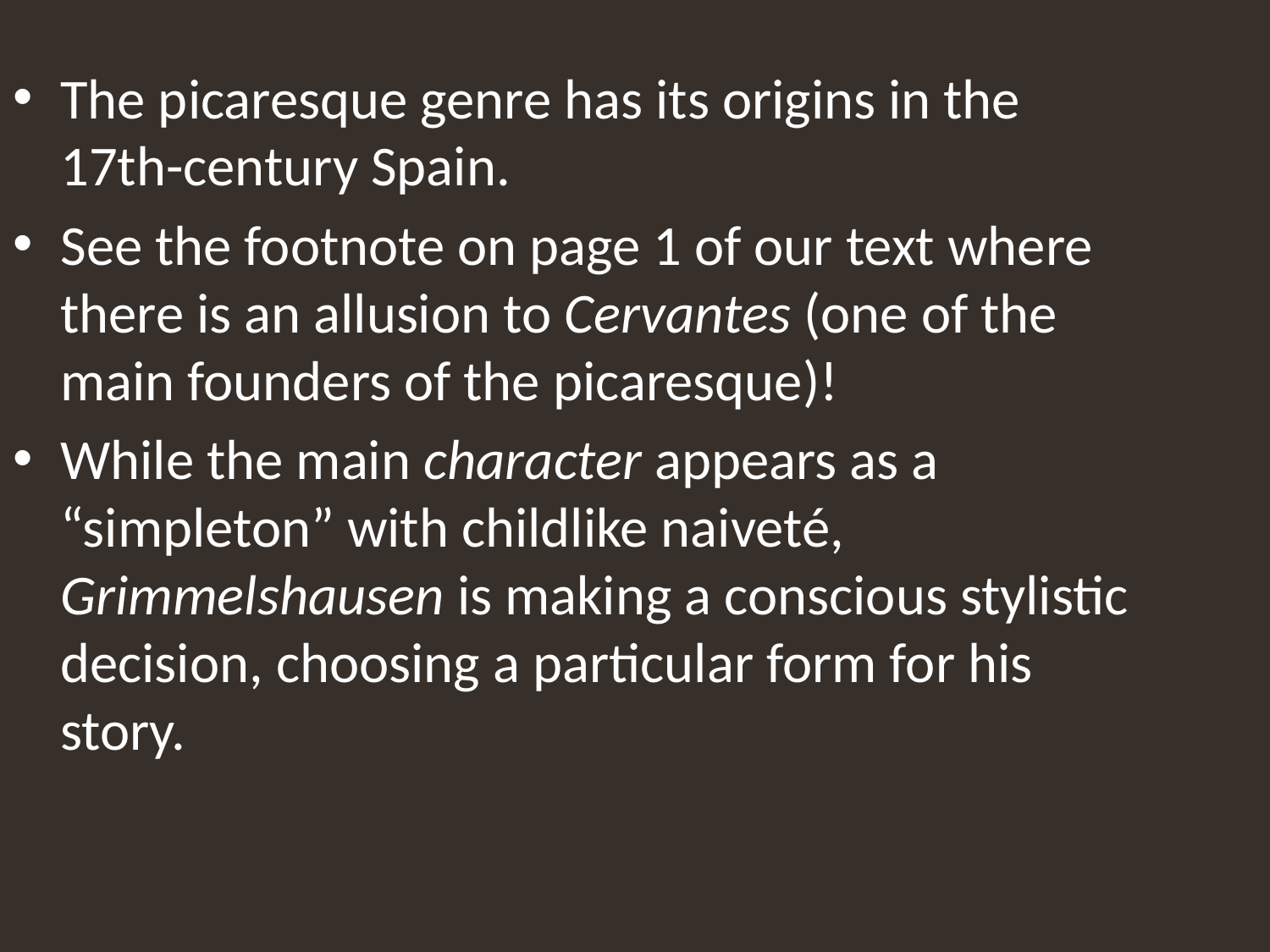

The picaresque genre has its origins in the 17th-century Spain.
See the footnote on page 1 of our text where there is an allusion to Cervantes (one of the main founders of the picaresque)!
While the main character appears as a “simpleton” with childlike naiveté, Grimmelshausen is making a conscious stylistic decision, choosing a particular form for his story.